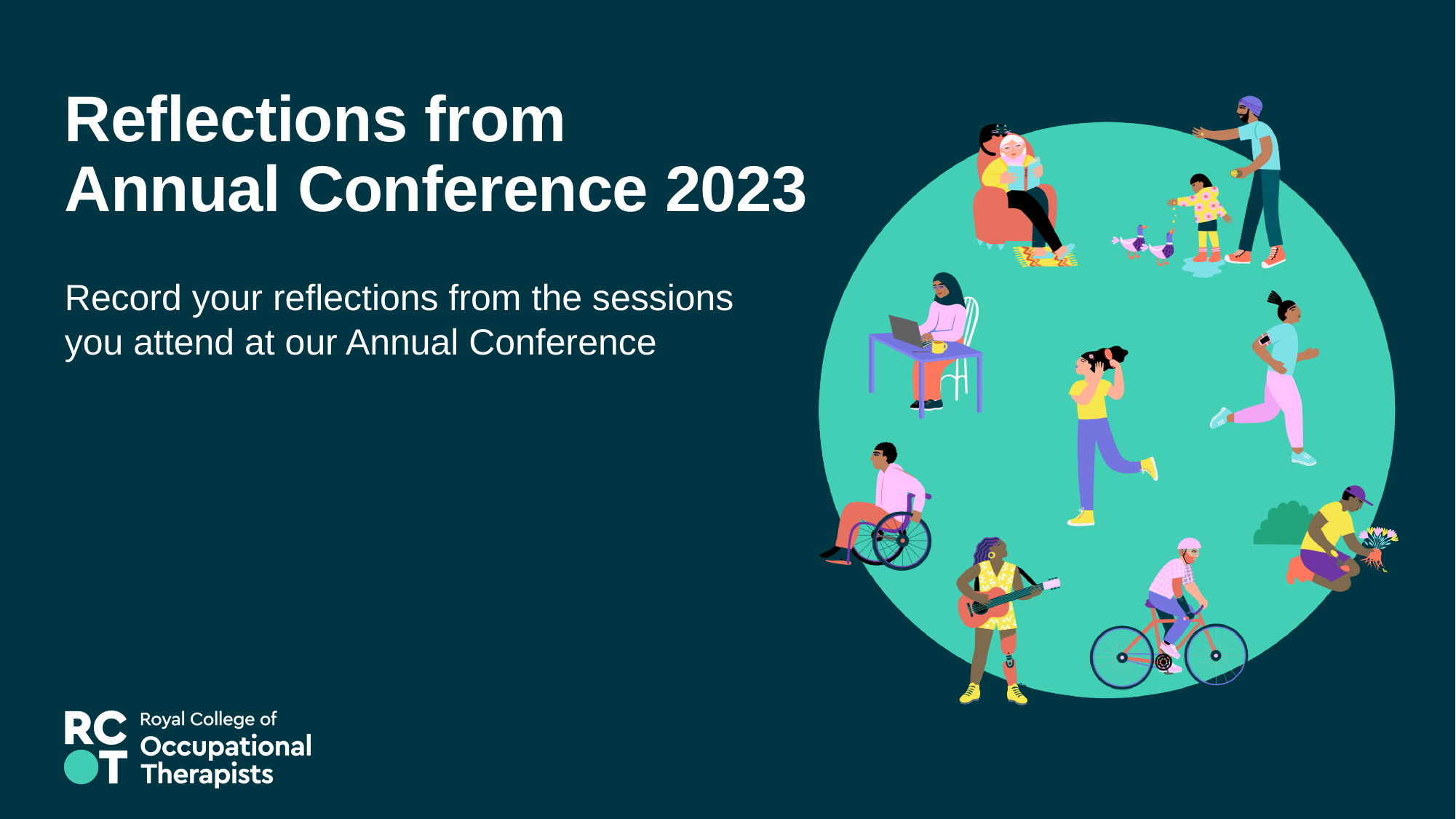

# Reflections from Annual Conference 2023
Record your reflections from the sessions you attend at our Annual Conference